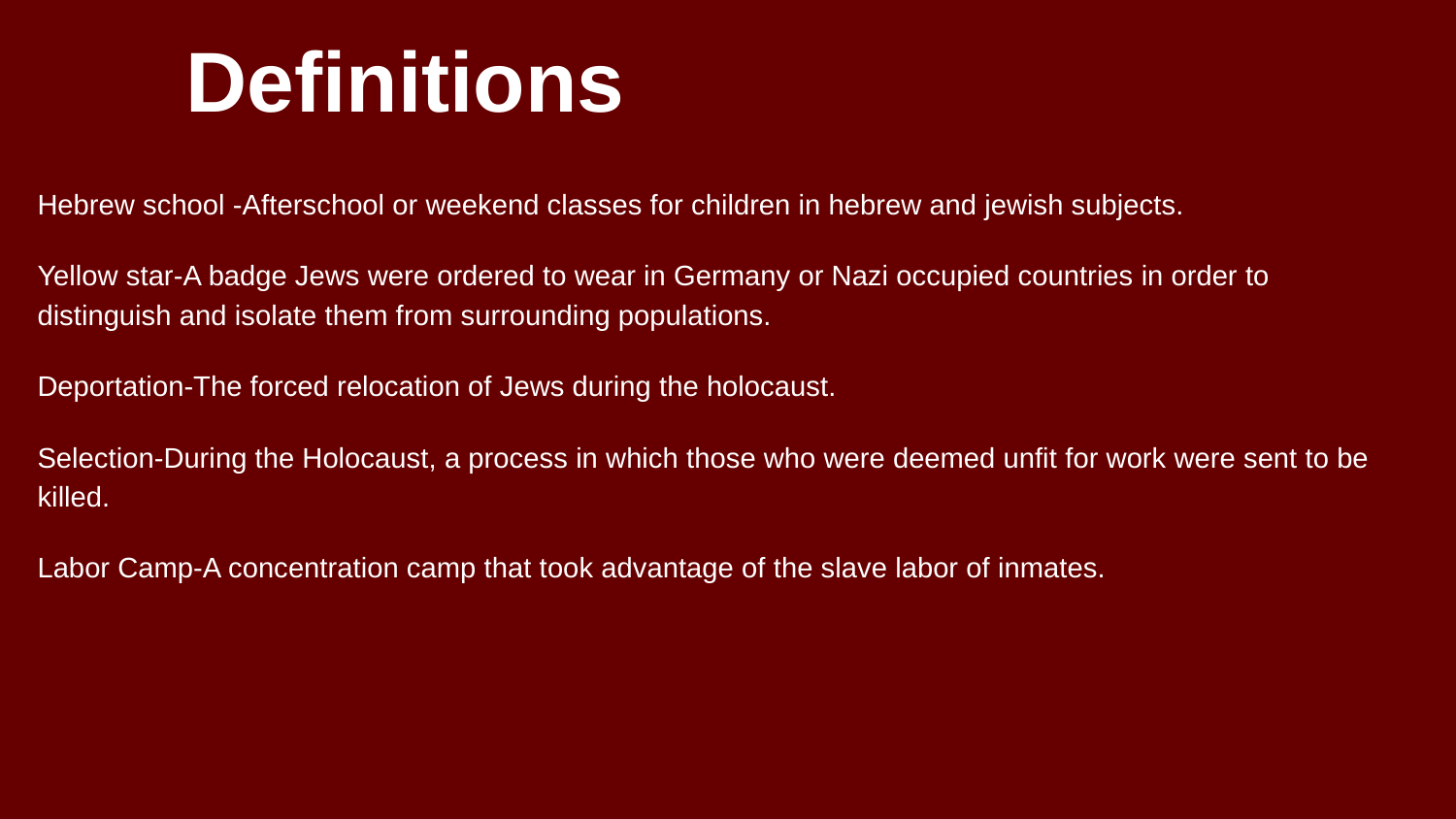

# Definitions
Hebrew school -Afterschool or weekend classes for children in hebrew and jewish subjects.
Yellow star-A badge Jews were ordered to wear in Germany or Nazi occupied countries in order to distinguish and isolate them from surrounding populations.
Deportation-The forced relocation of Jews during the holocaust.
Selection-During the Holocaust, a process in which those who were deemed unfit for work were sent to be killed.
Labor Camp-A concentration camp that took advantage of the slave labor of inmates.